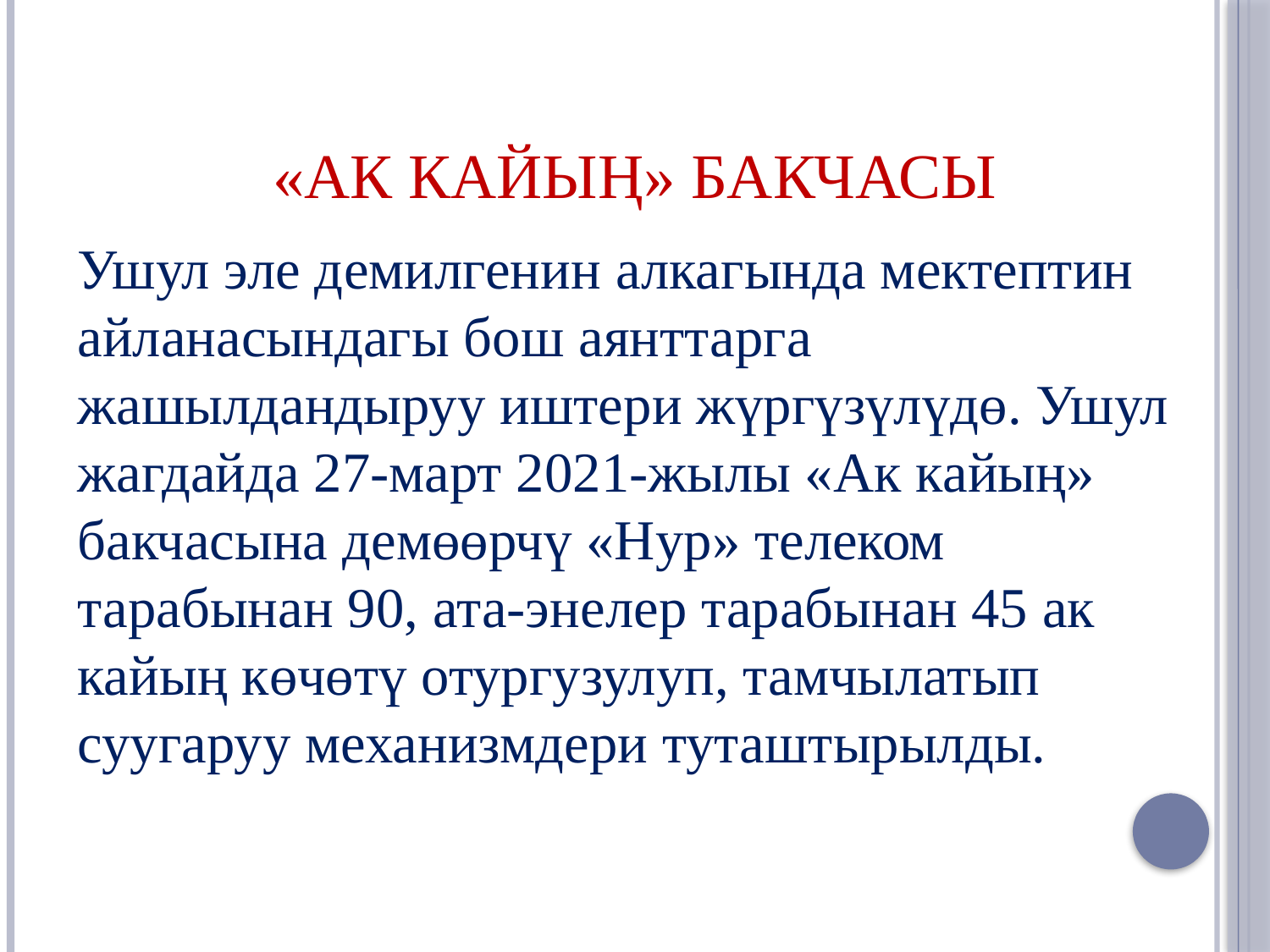

# «Ак кайың» бакчасы
Ушул эле демилгенин алкагында мектептин айланасындагы бош аянттарга жашылдандыруу иштери жүргүзүлүдө. Ушул жагдайда 27-март 2021-жылы «Ак кайың» бакчасына демөөрчү «Нур» телеком тарабынан 90, ата-энелер тарабынан 45 ак кайың көчөтү отургузулуп, тамчылатып суугаруу механизмдери туташтырылды.